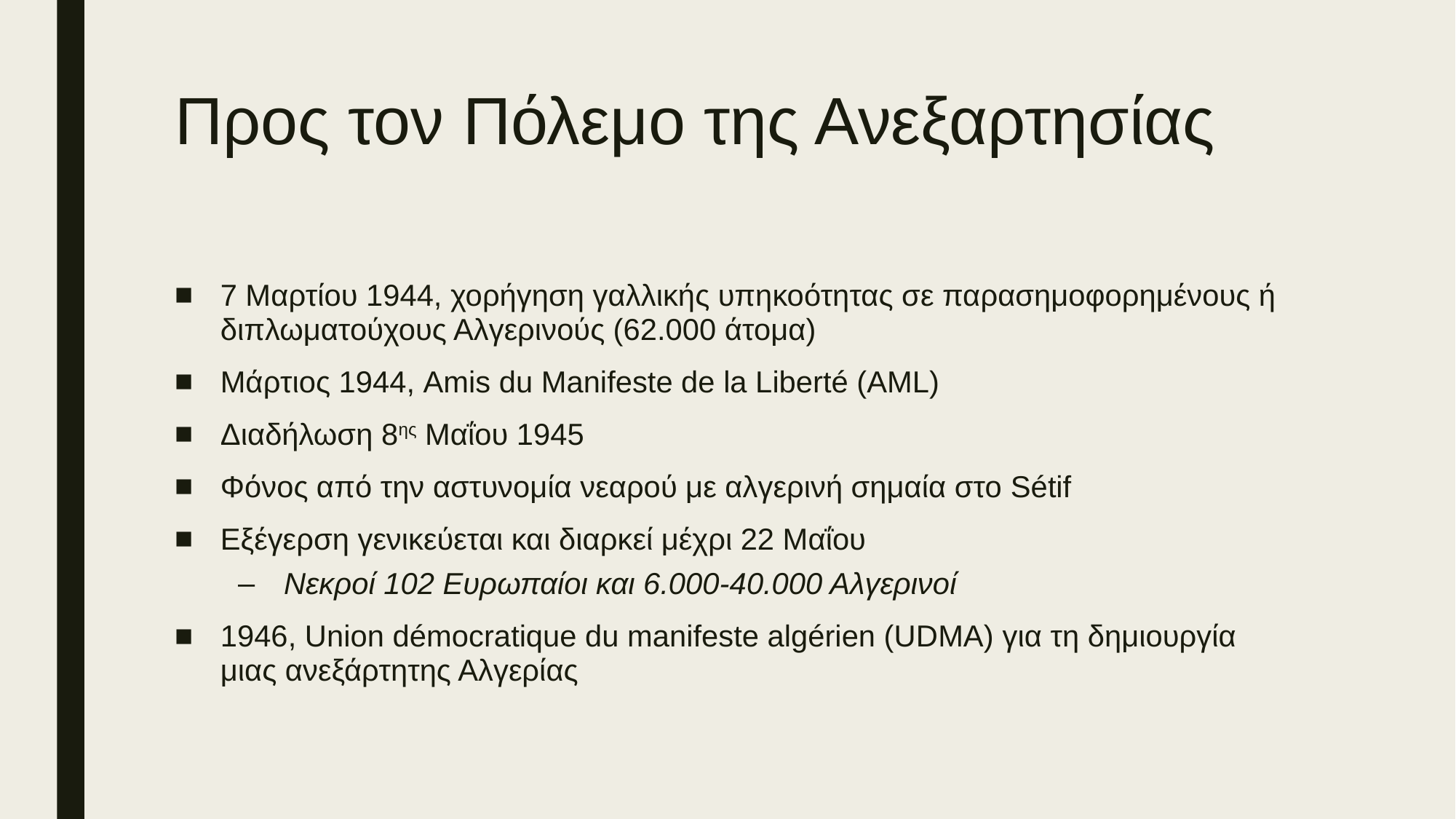

# Προς τον Πόλεμο της Ανεξαρτησίας
7 Μαρτίου 1944, χορήγηση γαλλικής υπηκοότητας σε παρασημοφορημένους ή διπλωματούχους Αλγερινούς (62.000 άτομα)
Μάρτιος 1944, Amis du Manifeste de la Liberté (AML)
Διαδήλωση 8ης Μαΐου 1945
Φόνος από την αστυνομία νεαρού με αλγερινή σημαία στο Sétif
Εξέγερση γενικεύεται και διαρκεί μέχρι 22 Μαΐου
Νεκροί 102 Ευρωπαίοι και 6.000-40.000 Αλγερινοί
1946, Union démocratique du manifeste algérien (UDMA) για τη δημιουργία μιας ανεξάρτητης Αλγερίας